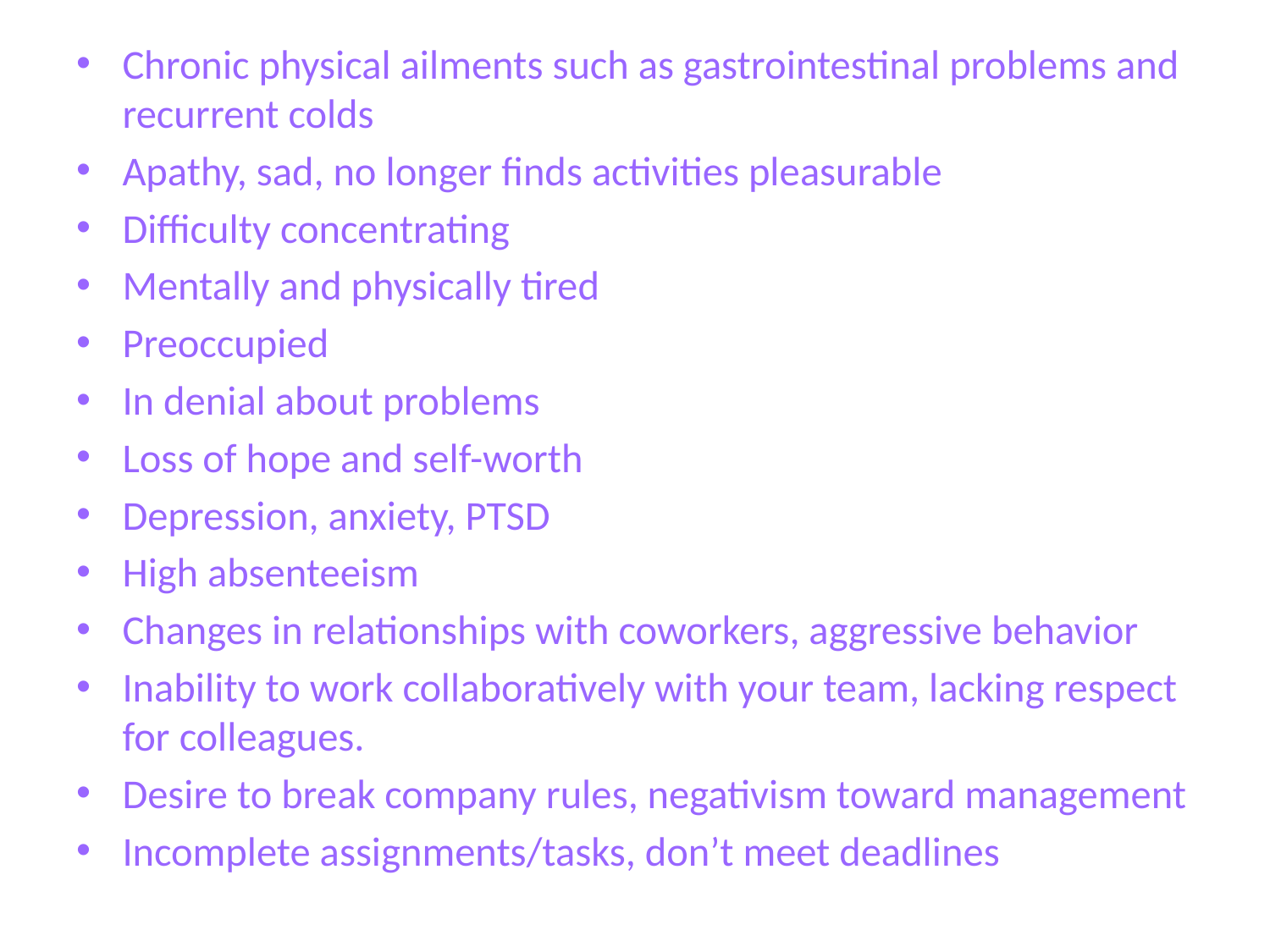

Chronic physical ailments such as gastrointestinal problems and recurrent colds
Apathy, sad, no longer finds activities pleasurable
Difficulty concentrating
Mentally and physically tired
Preoccupied
In denial about problems
Loss of hope and self-worth
Depression, anxiety, PTSD
High absenteeism
Changes in relationships with coworkers, aggressive behavior
Inability to work collaboratively with your team, lacking respect for colleagues.
Desire to break company rules, negativism toward management
Incomplete assignments/tasks, don’t meet deadlines